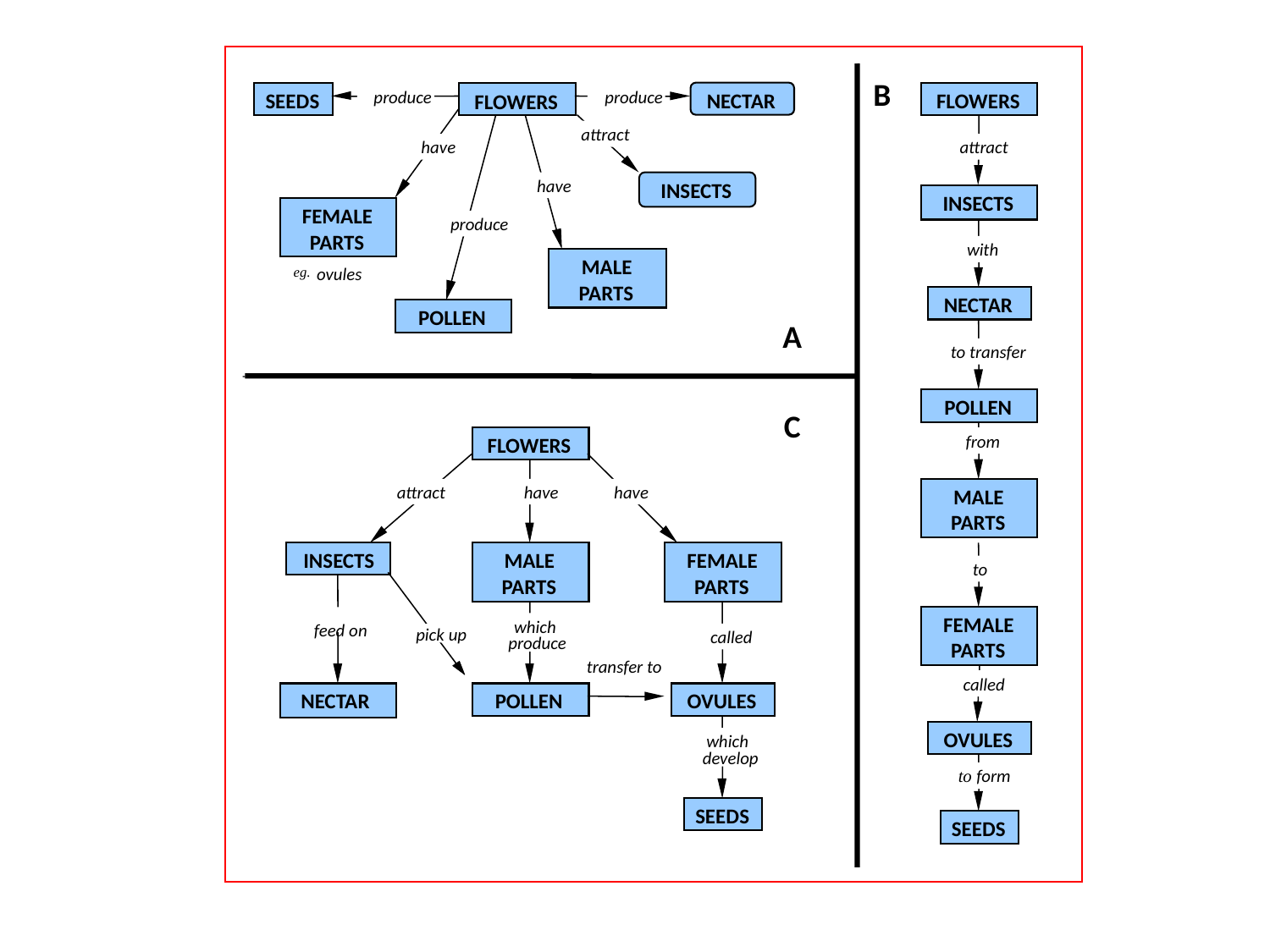

B

produce
produce

SEEDS

NECTAR
FLOWERS
FLOWERS

attract

have

attract

have

INSECTS

INSECTS

FEMALE

produce

PARTS

with

MALE

eg.

ovules

PARTS

NECTAR

POLLEN

A

to transfer

POLLEN

C

from

FLOWERS

attract

have

have

MALE

PARTS

INSECTS
MALE
FEMALE

to

PARTS
PARTS

FEMALE

which

feed on

pick up

called

produce

PARTS
transfer to

called

NECTAR
POLLEN
OVULES

OVULES

which

develop

to form

SEEDS

SEEDS